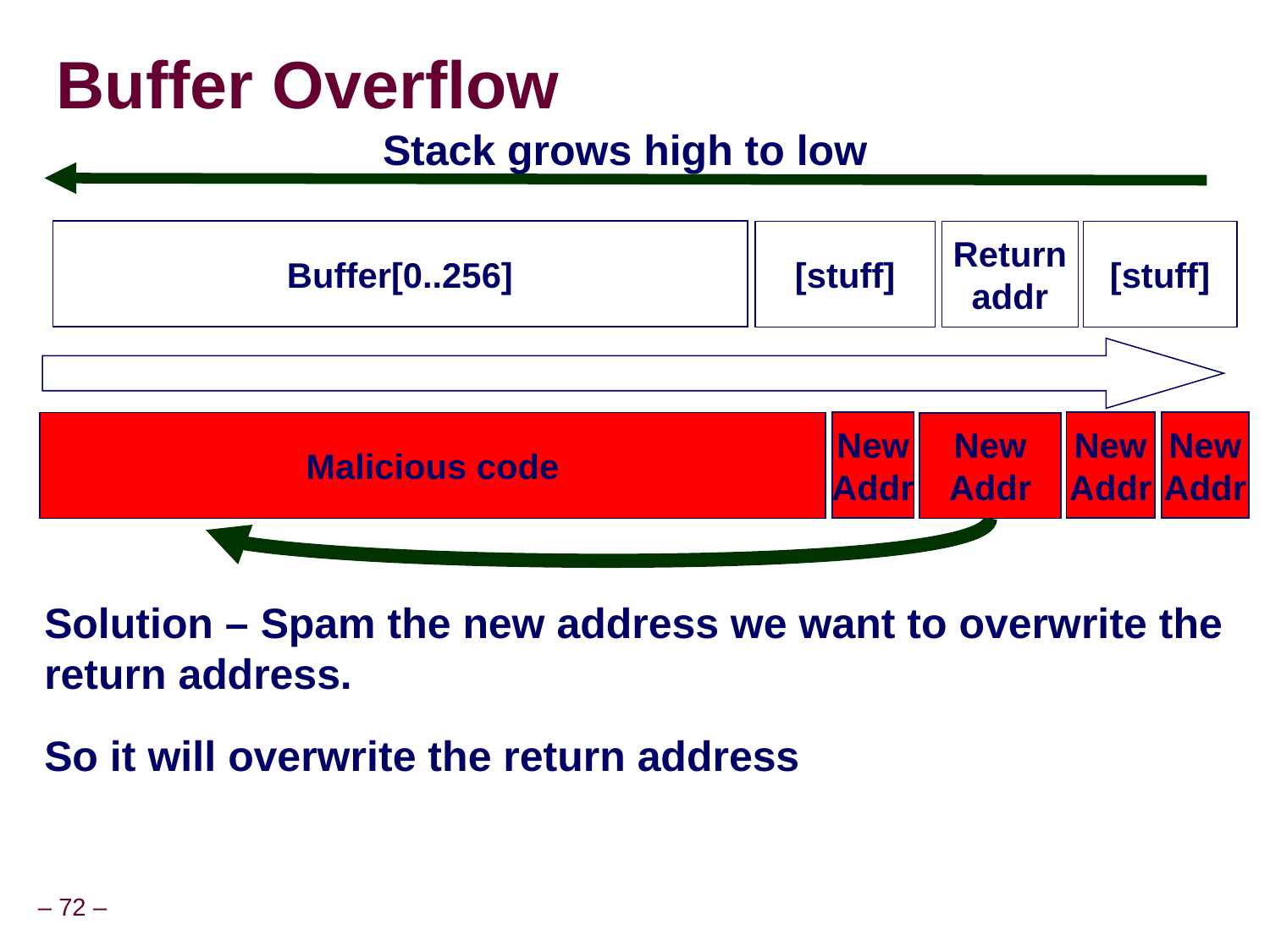

# Buffer Overflow
Stack grows high to low

Buffer[0..256]
[stuff]
Return
addr
[stuff]

New
Addr
New
Addr
New
Addr
Malicious code
New
Addr

Solution – Spam the new address we want to overwrite the return address.
So it will overwrite the return address